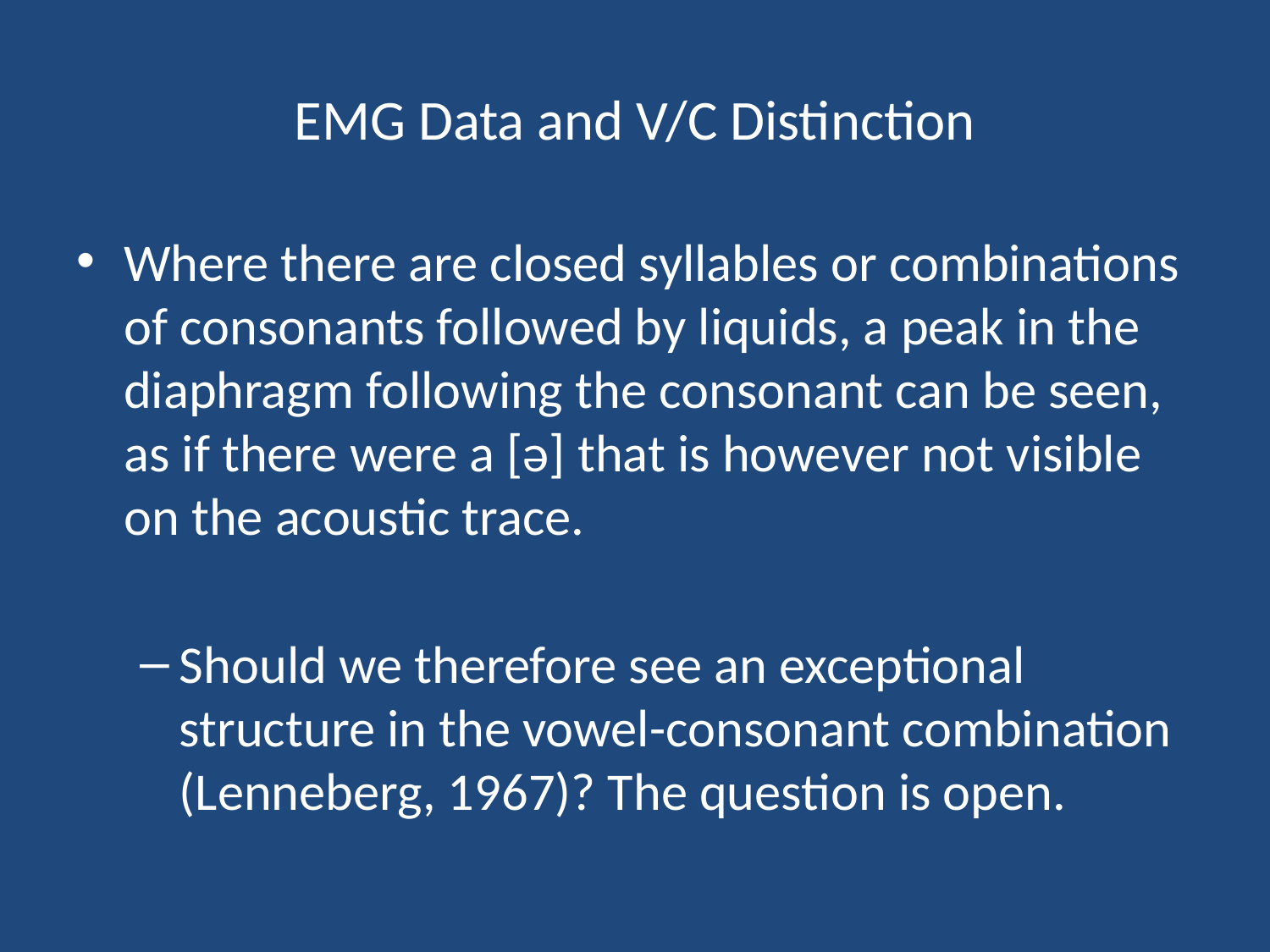

# EMG Data and V/C Distinction
Where there are closed syllables or combinations of consonants followed by liquids, a peak in the diaphragm following the consonant can be seen, as if there were a [ә] that is however not visible on the acoustic trace.

Should we therefore see an exceptional structure in the vowel-consonant combination (Lenneberg, 1967)? The question is open.